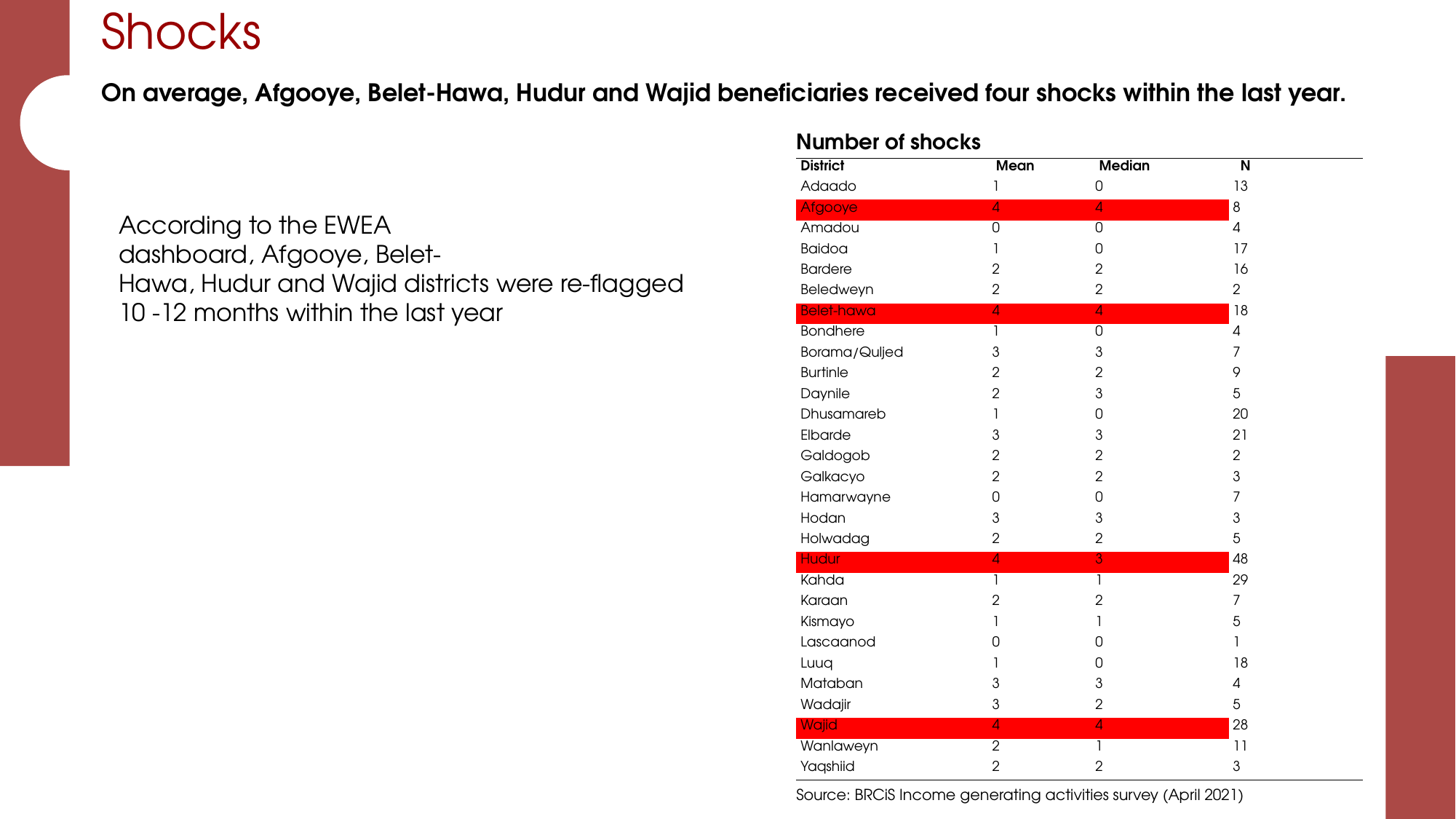

Shocks
On average, Afgooye, Belet-Hawa, Hudur and Wajid beneficiaries received four shocks within the last year.

Number of shocks
| District | Mean | Median | N |
| --- | --- | --- | --- |
| Adaado | 1 | 0 | 13 |
| Afgooye | 4 | 4 | 8 |
| Amadou | 0 | 0 | 4 |
| Baidoa | 1 | 0 | 17 |
| Bardere | 2 | 2 | 16 |
| Beledweyn | 2 | 2 | 2 |
| Belet-hawa | 4 | 4 | 18 |
| Bondhere | 1 | 0 | 4 |
| Borama/Quljed | 3 | 3 | 7 |
| Burtinle | 2 | 2 | 9 |
| Daynile | 2 | 3 | 5 |
| Dhusamareb | 1 | 0 | 20 |
| Elbarde | 3 | 3 | 21 |
| Galdogob | 2 | 2 | 2 |
| Galkacyo | 2 | 2 | 3 |
| Hamarwayne | 0 | 0 | 7 |
| Hodan | 3 | 3 | 3 |
| Holwadag | 2 | 2 | 5 |
| Hudur | 4 | 3 | 48 |
| Kahda | 1 | 1 | 29 |
| Karaan | 2 | 2 | 7 |
| Kismayo | 1 | 1 | 5 |
| Lascaanod | 0 | 0 | 1 |
| Luuq | 1 | 0 | 18 |
| Mataban | 3 | 3 | 4 |
| Wadajir | 3 | 2 | 5 |
| Wajid | 4 | 4 | 28 |
| Wanlaweyn | 2 | 1 | 11 |
| Yaqshiid | 2 | 2 | 3 |
According to the EWEA dashboard, Afgooye, Belet-Hawa, Hudur and Wajid districts were re-flagged 10 -12 months within the last year

Source: BRCiS Income generating activities survey (April 2021)